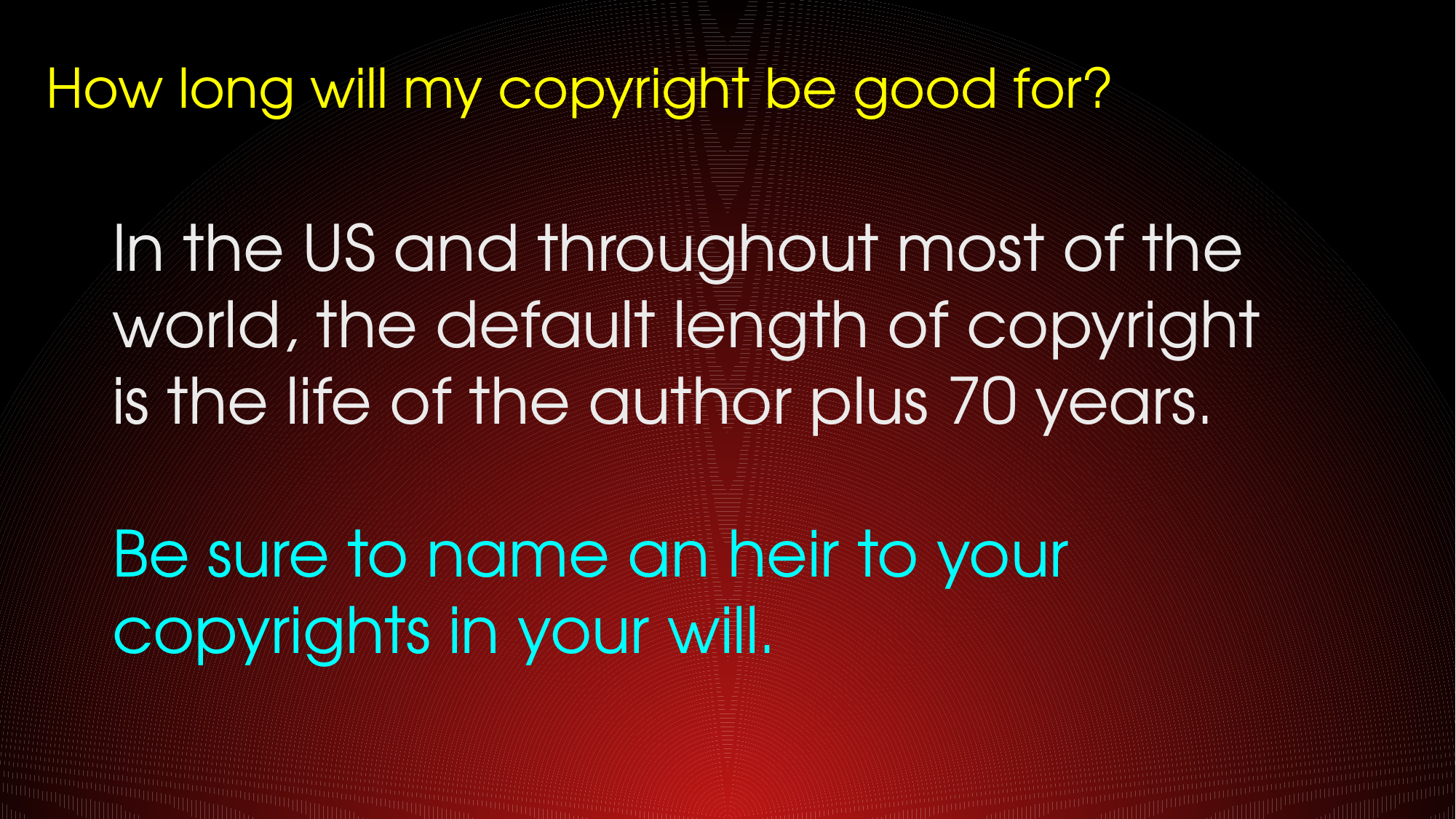

How long will my copyright be good for?
# In the US and throughout most of the world, the default length of copyright is the life of the author plus 70 years. Be sure to name an heir to your copyrights in your will.